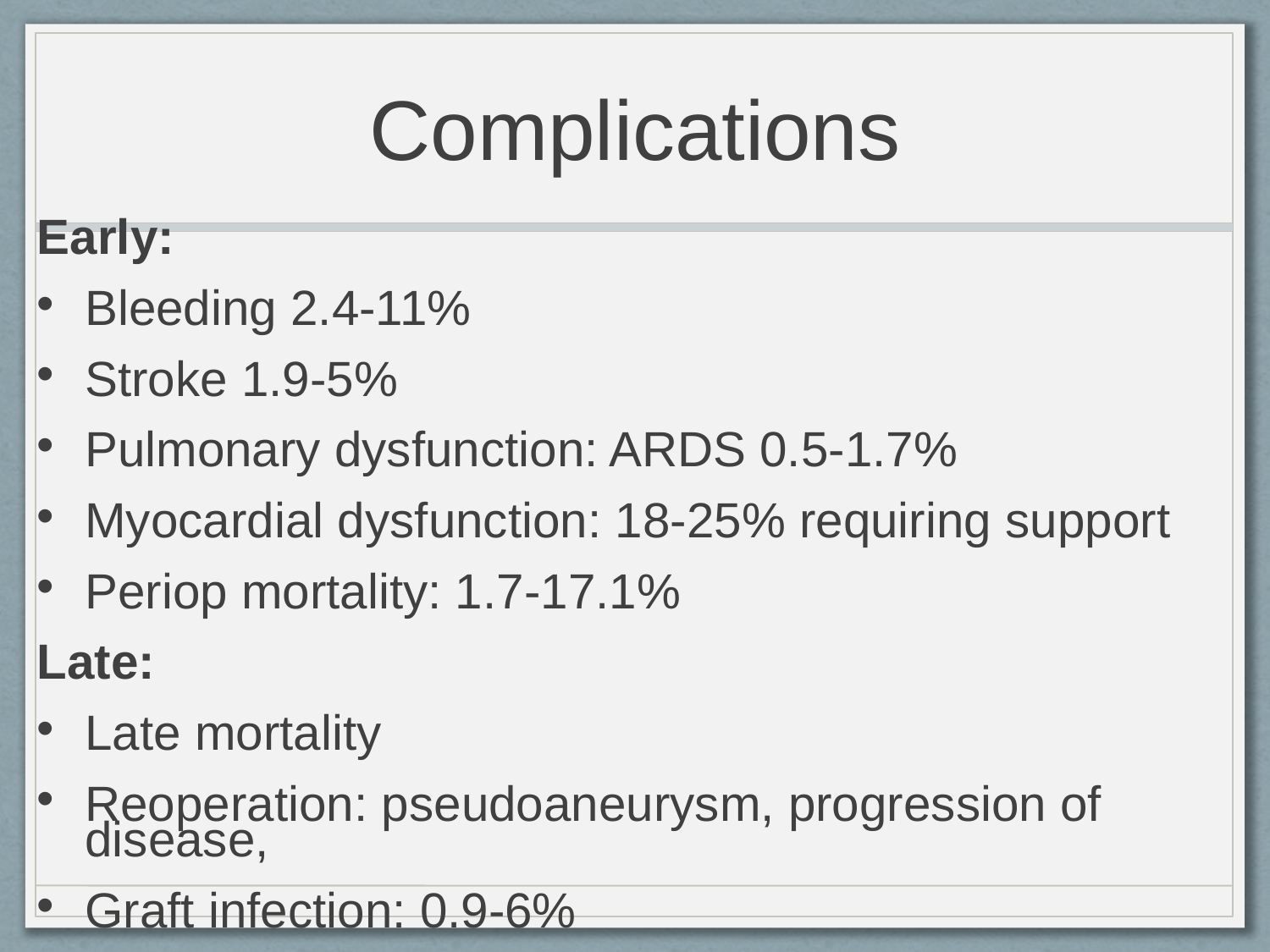

# Complications
Early:
Bleeding 2.4-11%
Stroke 1.9-5%
Pulmonary dysfunction: ARDS 0.5-1.7%
Myocardial dysfunction: 18-25% requiring support
Periop mortality: 1.7-17.1%
Late:
Late mortality
Reoperation: pseudoaneurysm, progression of disease,
Graft infection: 0.9-6%